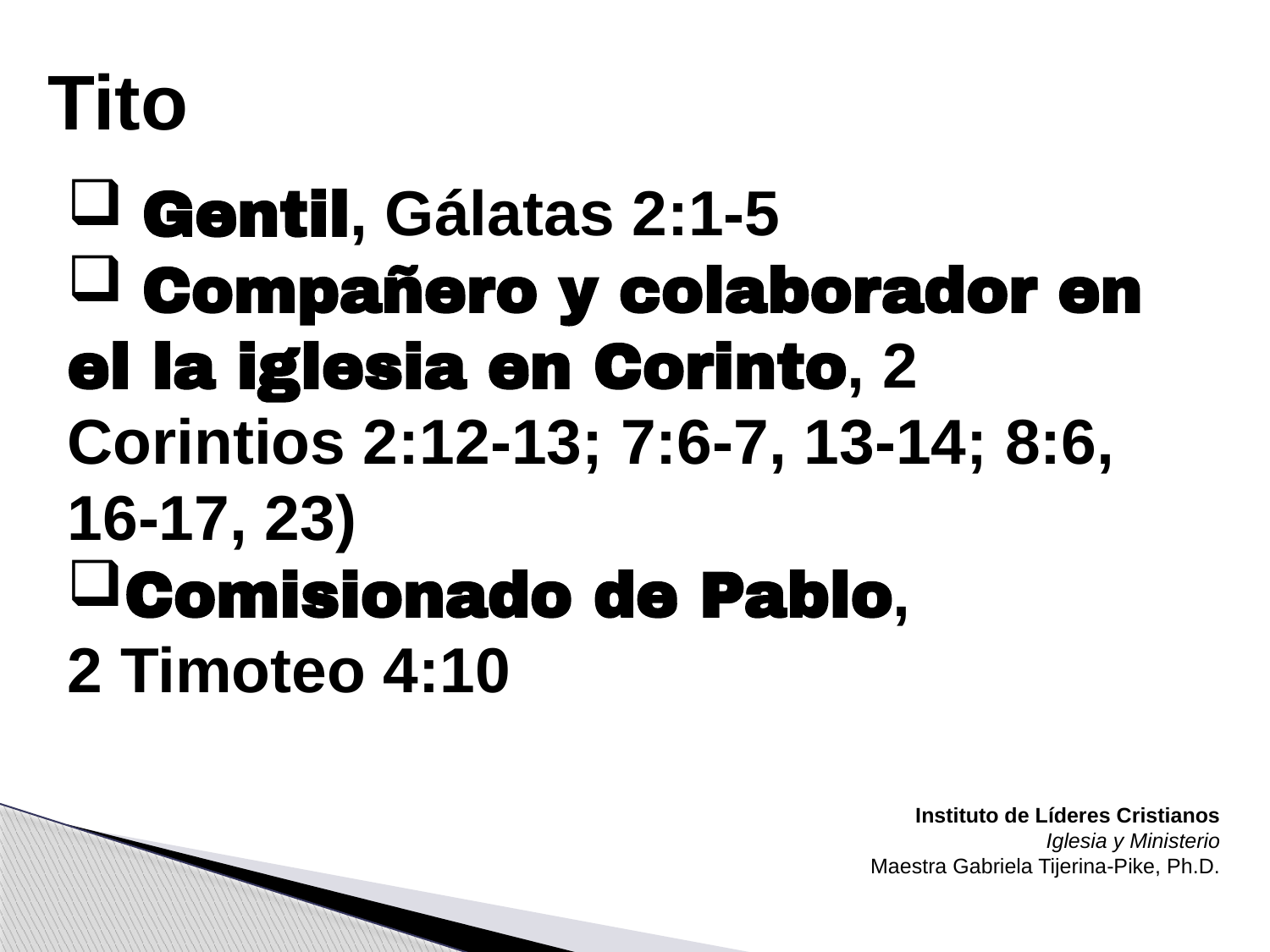

Tito
 Gentil, Gálatas 2:1-5
 Compañero y colaborador en el la iglesia en Corinto, 2 Corintios 2:12-13; 7:6-7, 13-14; 8:6, 16-17, 23)
Comisionado de Pablo,
2 Timoteo 4:10
Instituto de Líderes Cristianos
Iglesia y Ministerio
Maestra Gabriela Tijerina-Pike, Ph.D.